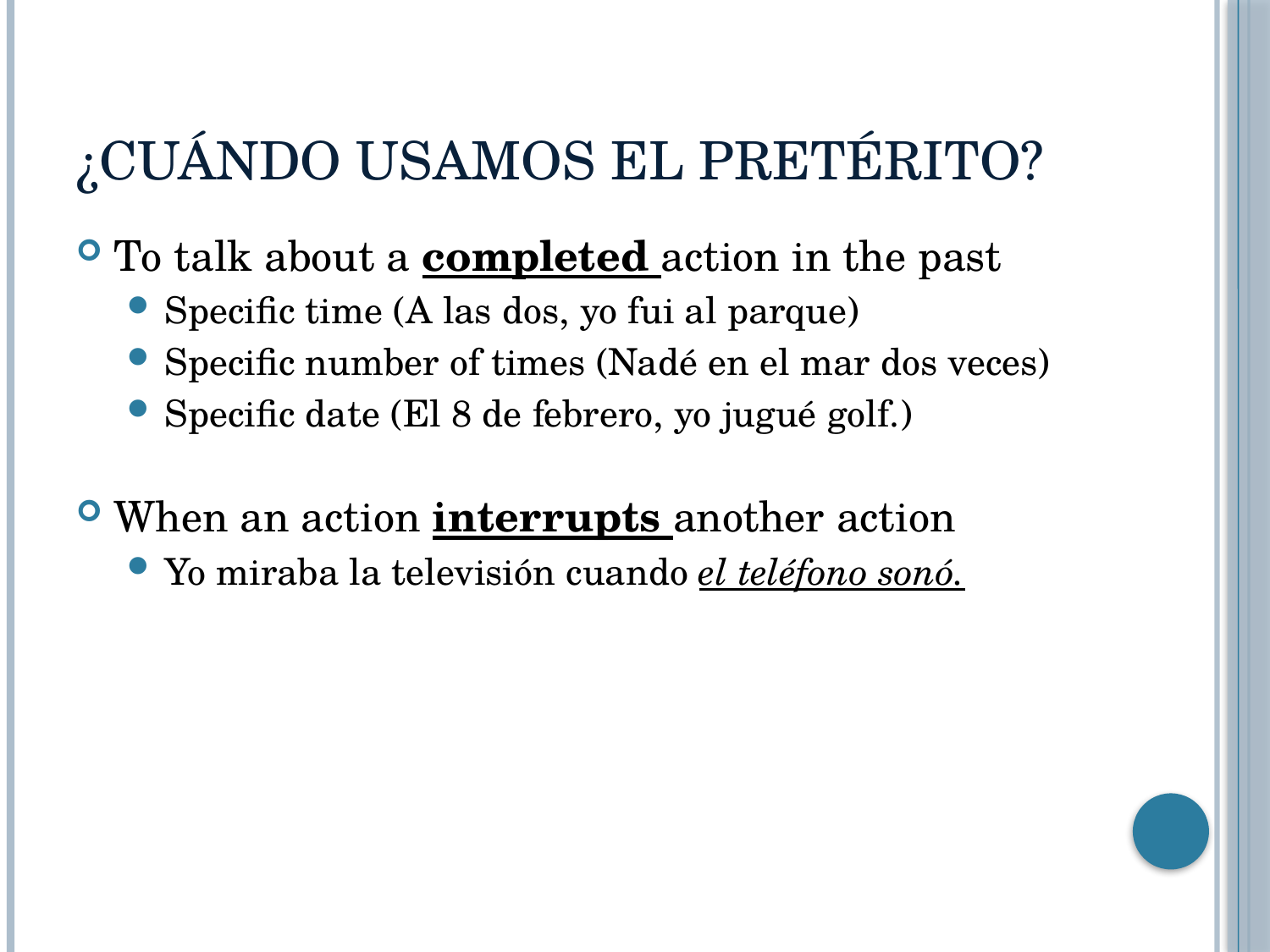

# ¿Cuándo usamos el pretérito?
To talk about a completed action in the past
Specific time (A las dos, yo fui al parque)
Specific number of times (Nadé en el mar dos veces)
Specific date (El 8 de febrero, yo jugué golf.)
When an action interrupts another action
Yo miraba la televisión cuando el teléfono sonó.